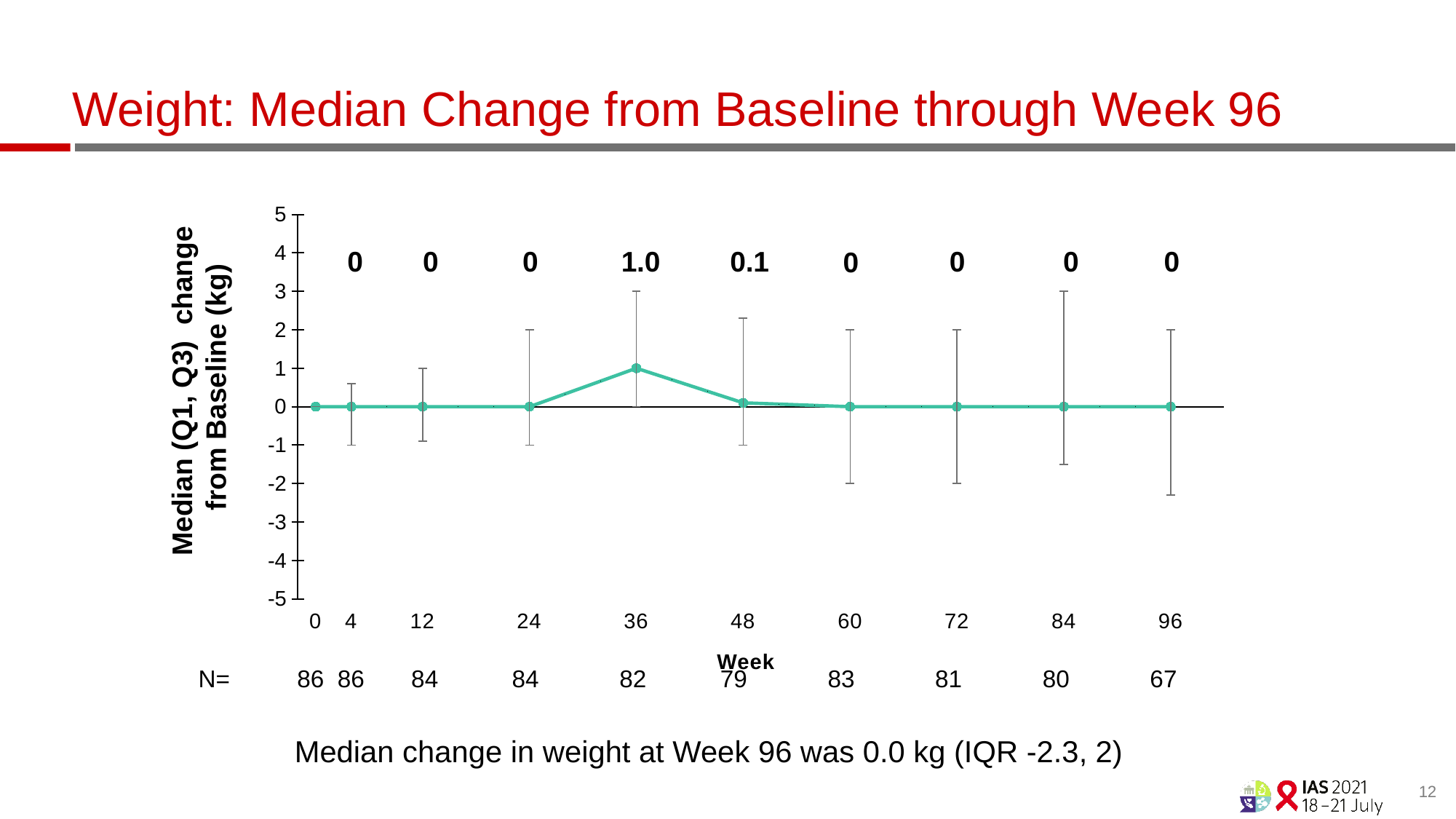

# Weight: Median Change from Baseline through Week 96

### Chart

| Category | B/F/TAF |
|---|---|
| 0 | 0.0 |
| 4 | 0.0 |
|  | 0.0 |
| 12 | 0.0 |
|  | 0.0 |
|  | 0.0 |
| 24 | 0.0 |
|  | 0.333 |
|  | 0.666 |
| 36 | 1.0 |
|  | 0.7 |
|  | 0.4 |
| 48 | 0.1 |
|  | 0.0667 |
|  | 0.0333 |
| 60 | 0.0 |
|  | 0.0 |
|  | 0.0 |
| 72 | 0.0 |
|  | 0.0 |
|  | 0.0 |
| 84 | 0.0 |
|  | 0.0 |
|  | 0.0 |
| 96 | 0.0 |
|  | None |
0
0
0
1.0
0.1
0
0
0
0
Median (Q1, Q3)  change
from Baseline (kg)
N=          86  86       84           84            82           79            83            81            80            67
Median change in weight at Week 96 was 0.0 kg (IQR -2.3, 2)
12